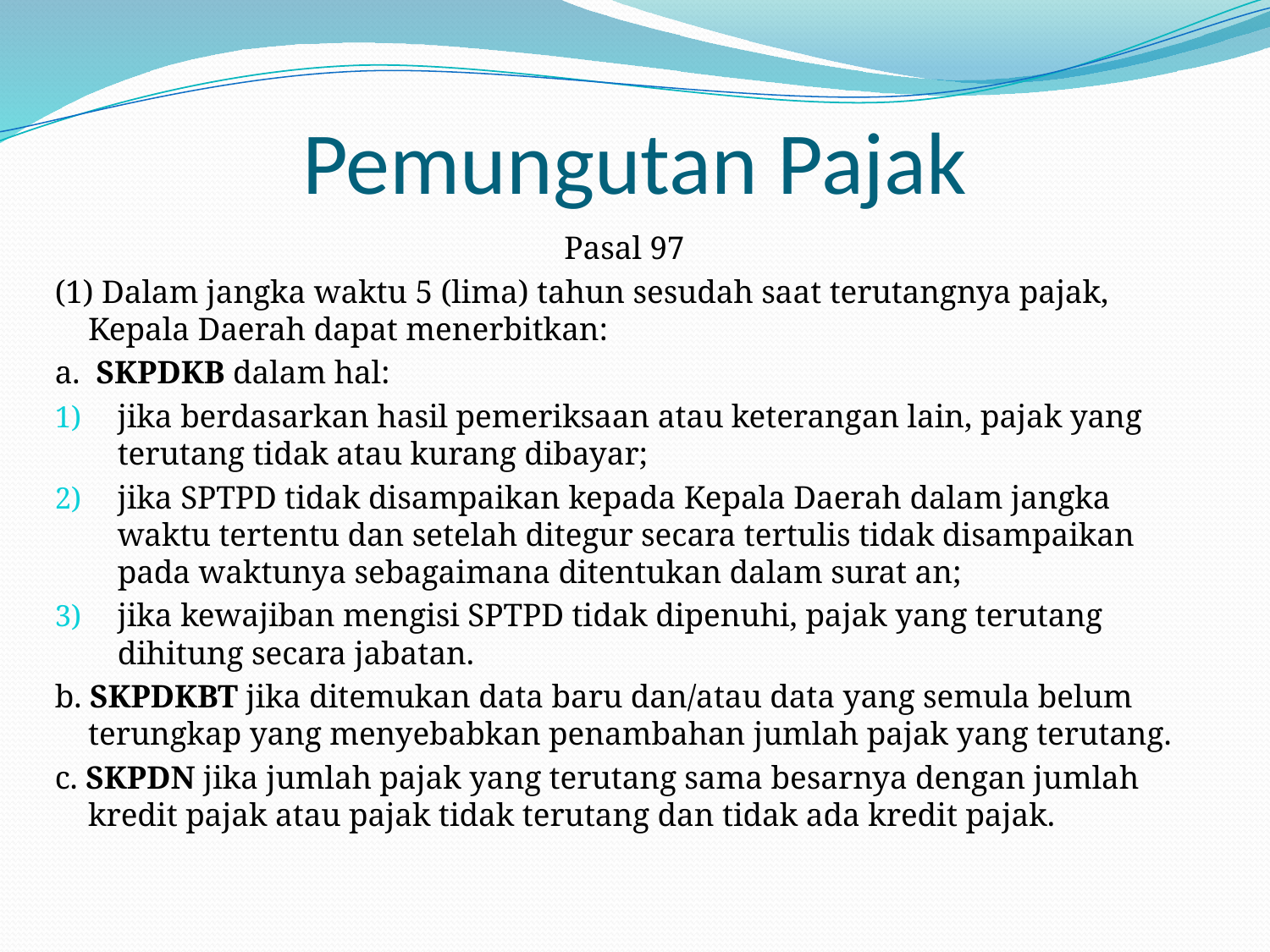

# Pemungutan Pajak
Pasal 97
(1) Dalam jangka waktu 5 (lima) tahun sesudah saat terutangnya pajak, Kepala Daerah dapat menerbitkan:
a.  SKPDKB dalam hal:
jika berdasarkan hasil pemeriksaan atau keterangan lain, pajak yang terutang tidak atau kurang dibayar;
jika SPTPD tidak disampaikan kepada Kepala Daerah dalam jangka waktu tertentu dan setelah ditegur secara tertulis tidak disampaikan pada waktunya sebagaimana ditentukan dalam surat an;
jika kewajiban mengisi SPTPD tidak dipenuhi, pajak yang terutang dihitung secara jabatan.
b. SKPDKBT jika ditemukan data baru dan/atau data yang semula belum terungkap yang menyebabkan penambahan jumlah pajak yang terutang.
c. SKPDN jika jumlah pajak yang terutang sama besarnya dengan jumlah kredit pajak atau pajak tidak terutang dan tidak ada kredit pajak.